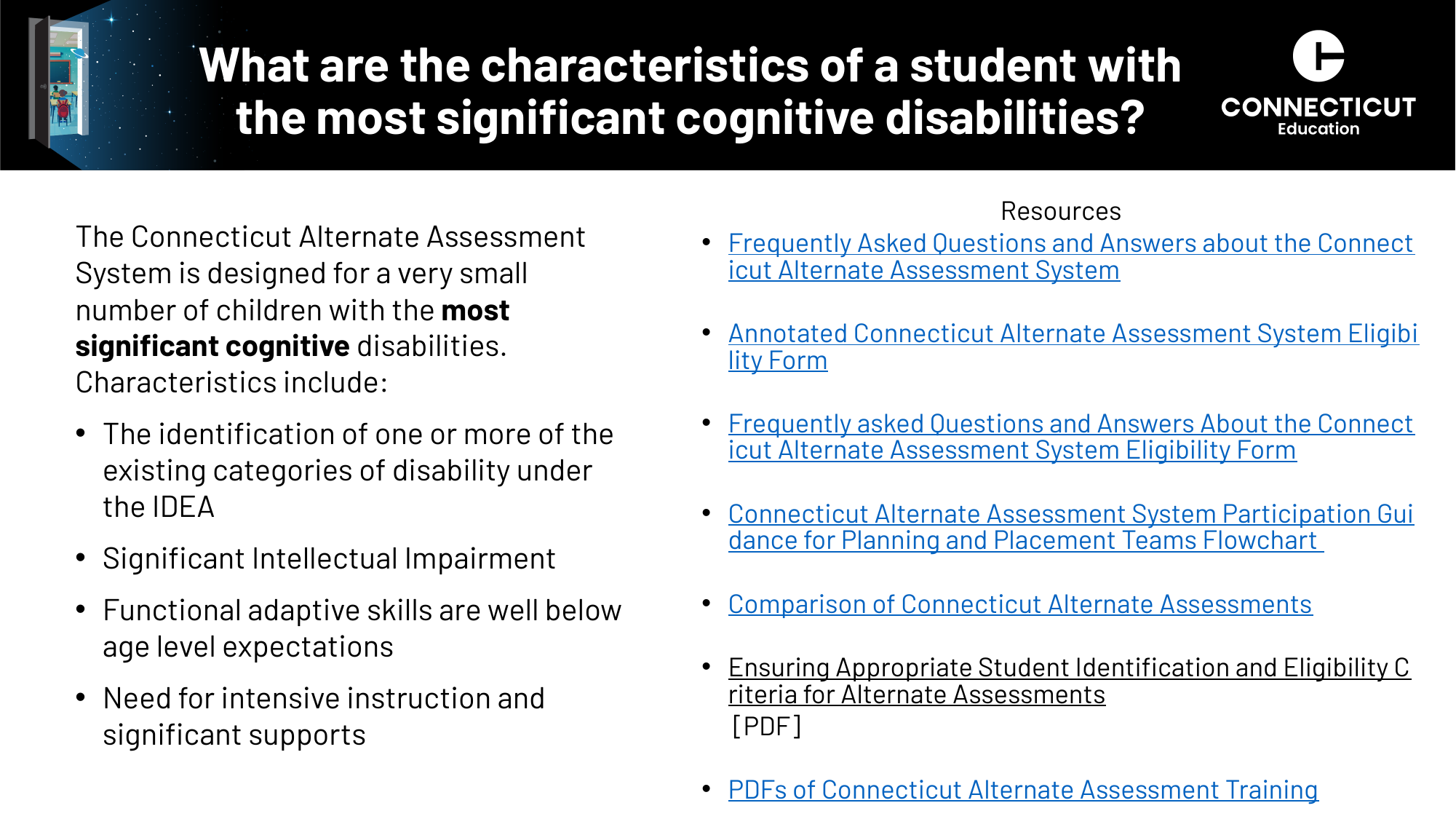

What are the characteristics of a student with the most significant cognitive disabilities?
Resources
Frequently Asked Questions and Answers about the Connecticut Alternate Assessment System

Annotated Connecticut Alternate Assessment System Eligibility Form

Frequently asked Questions and Answers About the Connecticut Alternate Assessment System Eligibility Form

Connecticut Alternate Assessment System Participation Guidance for Planning and Placement Teams Flowchart

Comparison of Connecticut Alternate Assessments

Ensuring Appropriate Student Identification and Eligibility Criteria for Alternate Assessments [PDF]

PDFs of Connecticut Alternate Assessment Training

For more information, visit the CSDE Website and the Connecticut  Comprehensive Assessment Program Portal

The Connecticut Alternate Assessment System is designed for a very small number of children with the most significant cognitive disabilities. Characteristics include:
The identification of one or more of the existing categories of disability under the IDEA
Significant Intellectual Impairment
Functional adaptive skills are well below age level expectations
Need for intensive instruction and significant supports